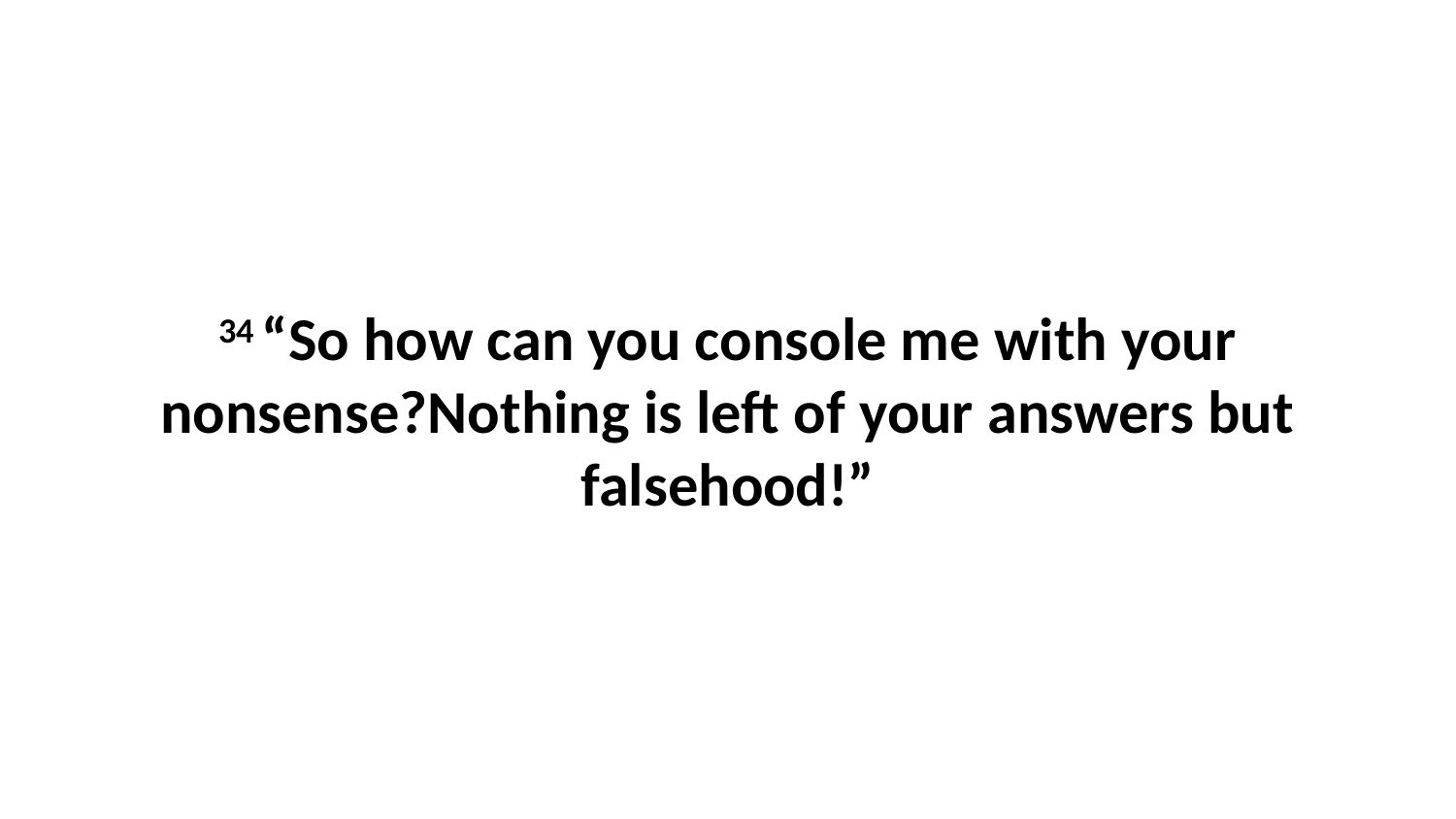

34 “So how can you console me with your nonsense?Nothing is left of your answers but falsehood!”